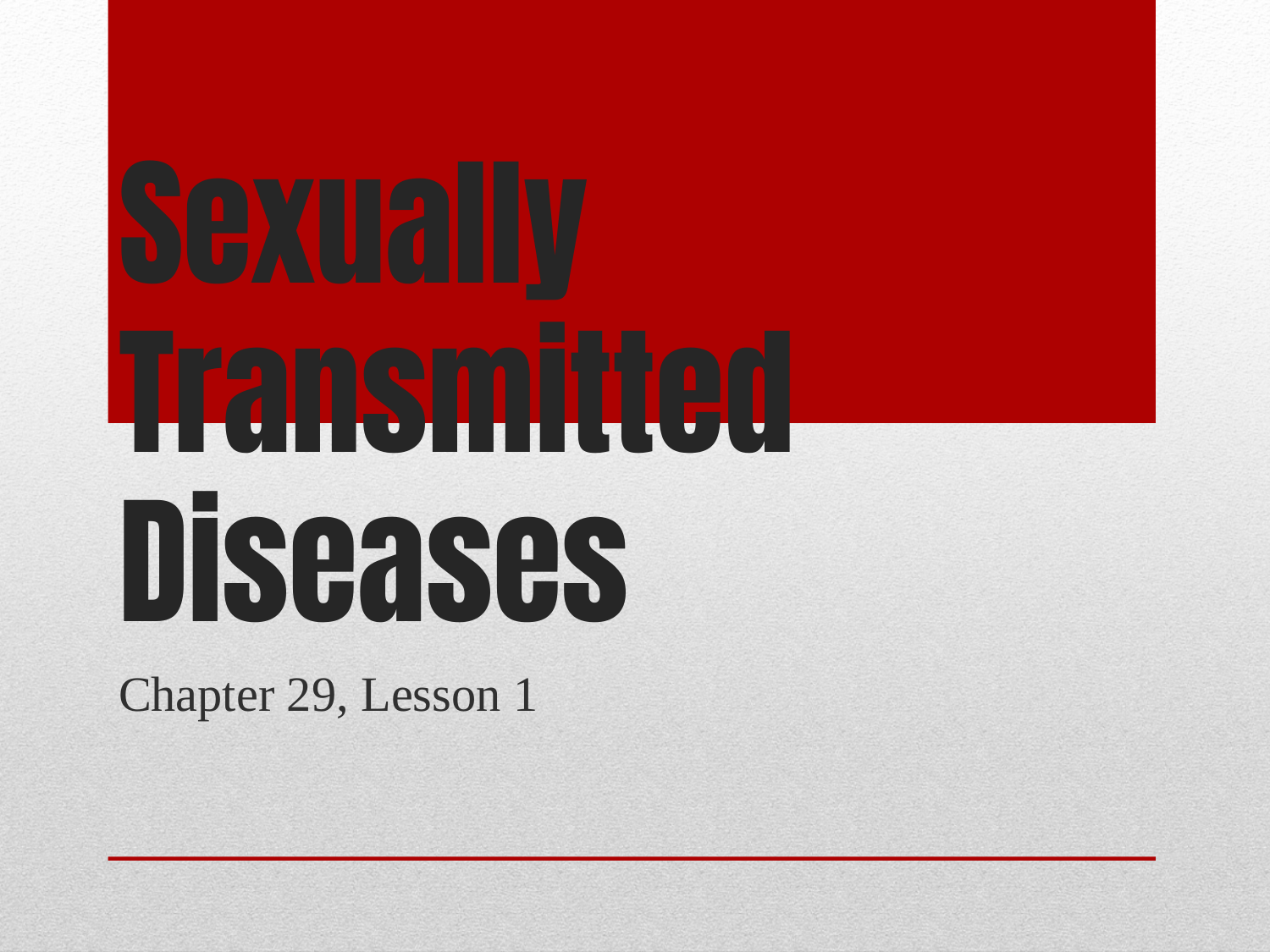

# Sexually Transmitted Diseases
Chapter 29, Lesson 1